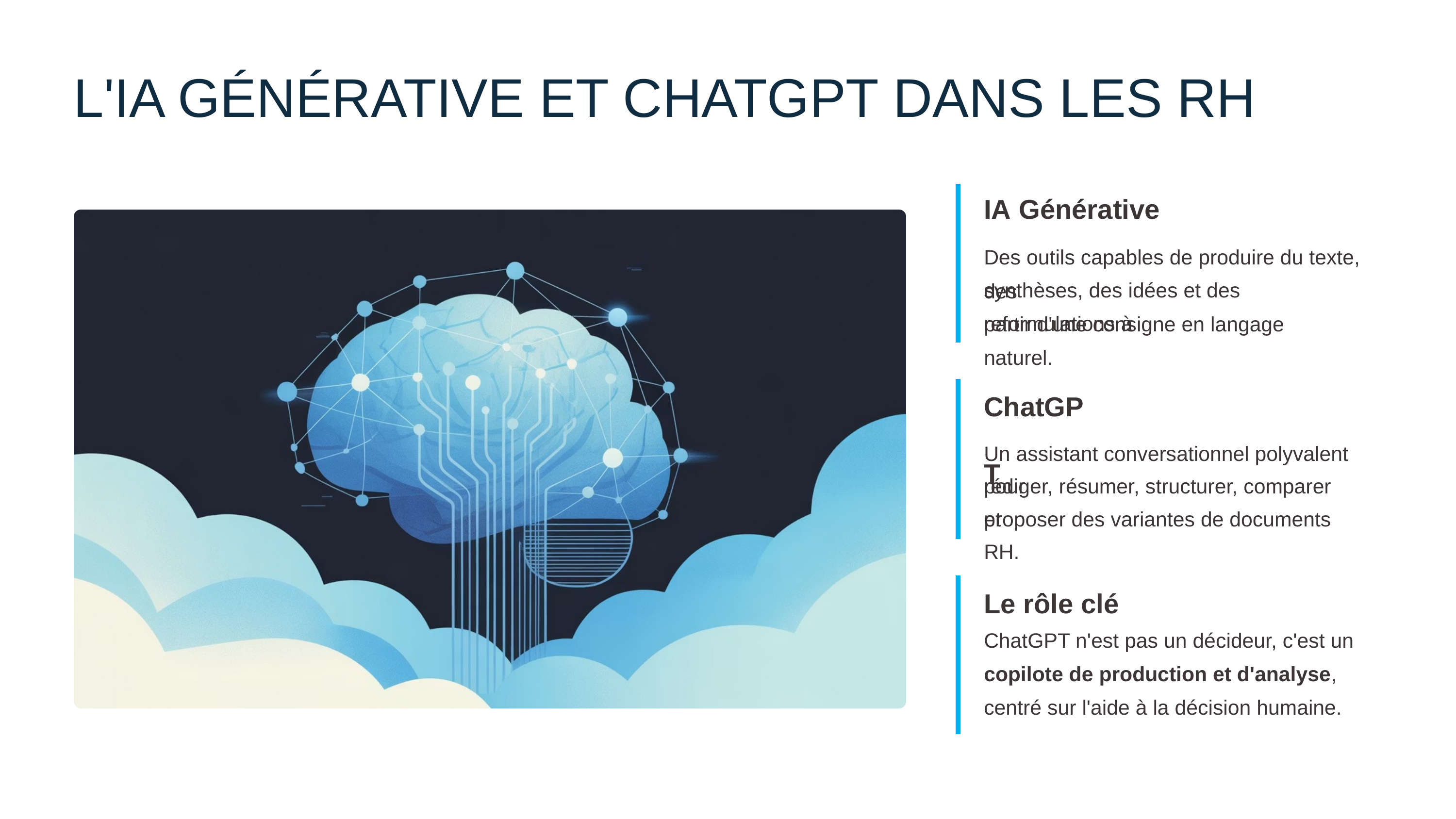

L'IA GÉNÉRATIVE ET CHATGPT DANS LES RH

IA Générative

Des outils capables de produire du texte, des
synthèses, des idées et des reformulations à

partir d'une consigne en langage naturel.
ChatGPT

Un assistant conversationnel polyvalent pour
rédiger, résumer, structurer, comparer et

proposer des variantes de documents RH.
Le rôle clé
ChatGPT n'est pas un décideur, c'est un copilote de production et d'analyse, centré sur l'aide à la décision humaine.